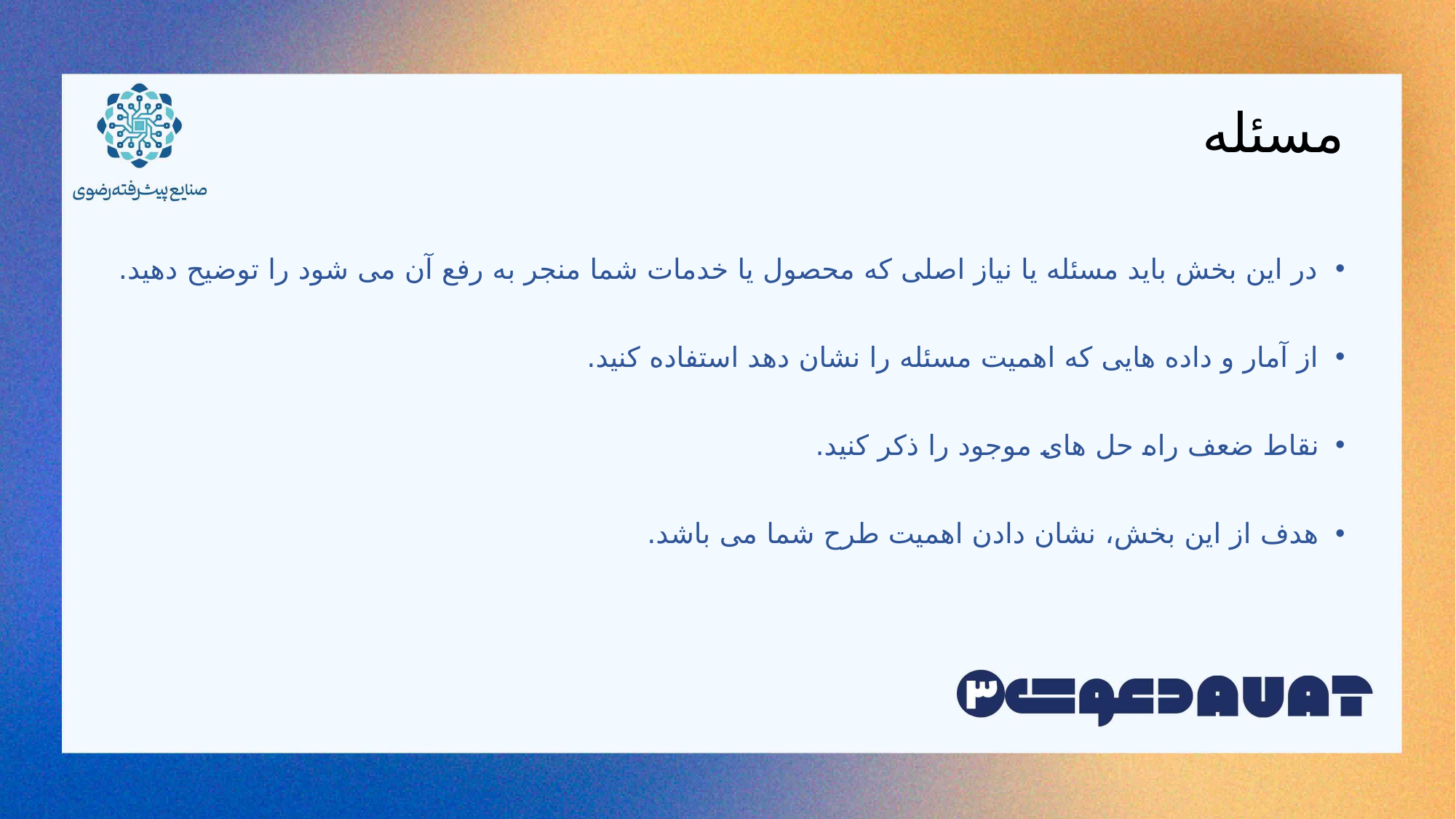

# مسئله

در این بخش باید مسئله یا نیاز اصلی که محصول یا خدمات شما منجر به رفع آن می شود را توضیح دهید.

از آمار و داده هایی که اهمیت مسئله را نشان دهد استفاده کنید.

نقاط ضعف راه حل های موجود را ذکر کنید.

هدف از این بخش، نشان دادن اهمیت طرح شما می باشد.